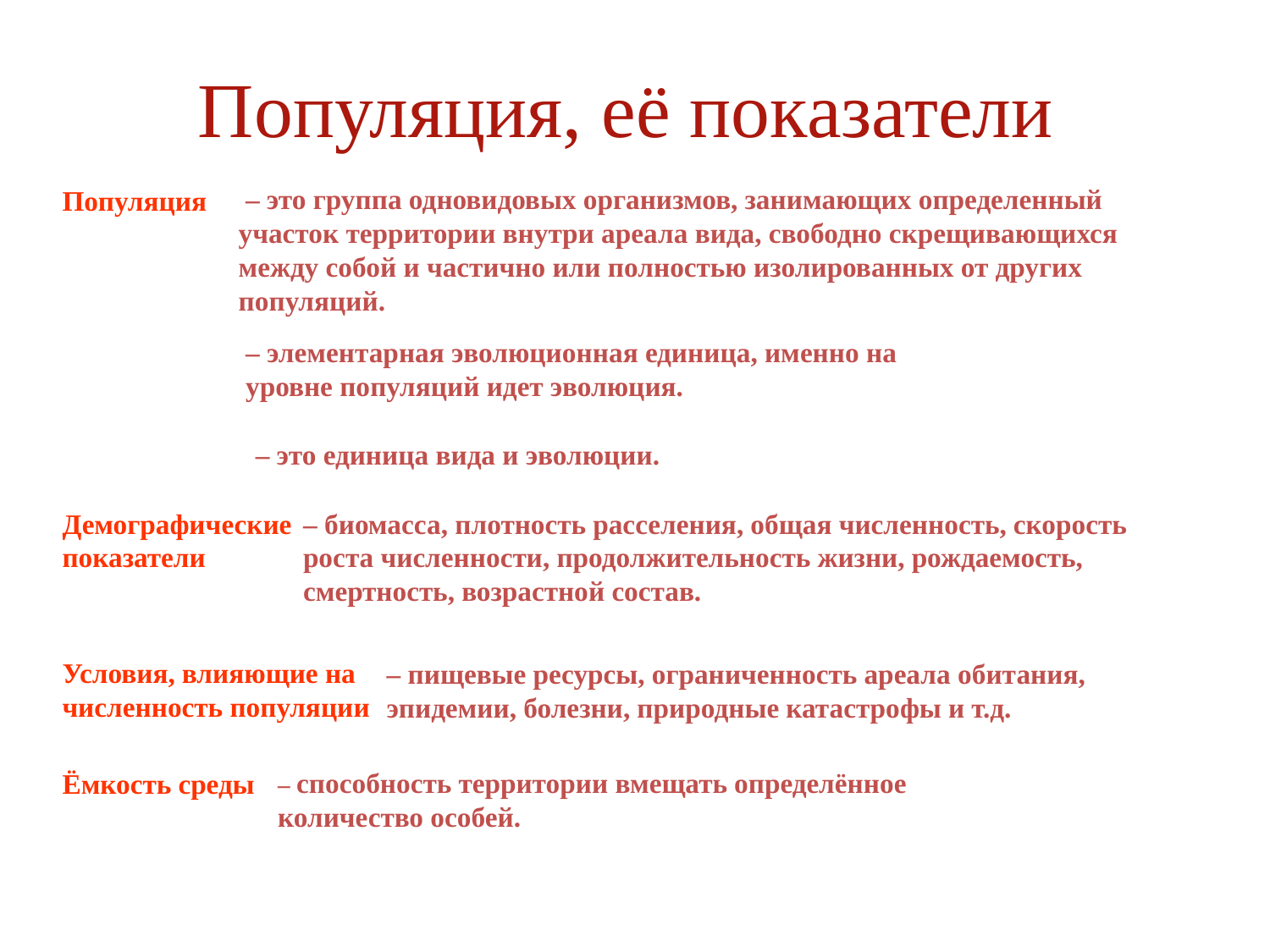

Популяция, её показатели
 – это группа одновидовых организмов, занимающих определенный участок территории внутри ареала вида, свободно скрещивающихся между собой и частично или полностью изолированных от других популяций.
Популяция
– элементарная эволюционная единица, именно на уровне популяций идет эволюция.
– это единица вида и эволюции.
Демографические
показатели
– биомасса, плотность расселения, общая численность, скорость роста численности, продолжительность жизни, рождаемость, смертность, возрастной состав.
Условия, влияющие на численность популяции
– пищевые ресурсы, ограниченность ареала обитания, эпидемии, болезни, природные катастрофы и т.д.
– способность территории вмещать определённое количество особей.
Ёмкость среды